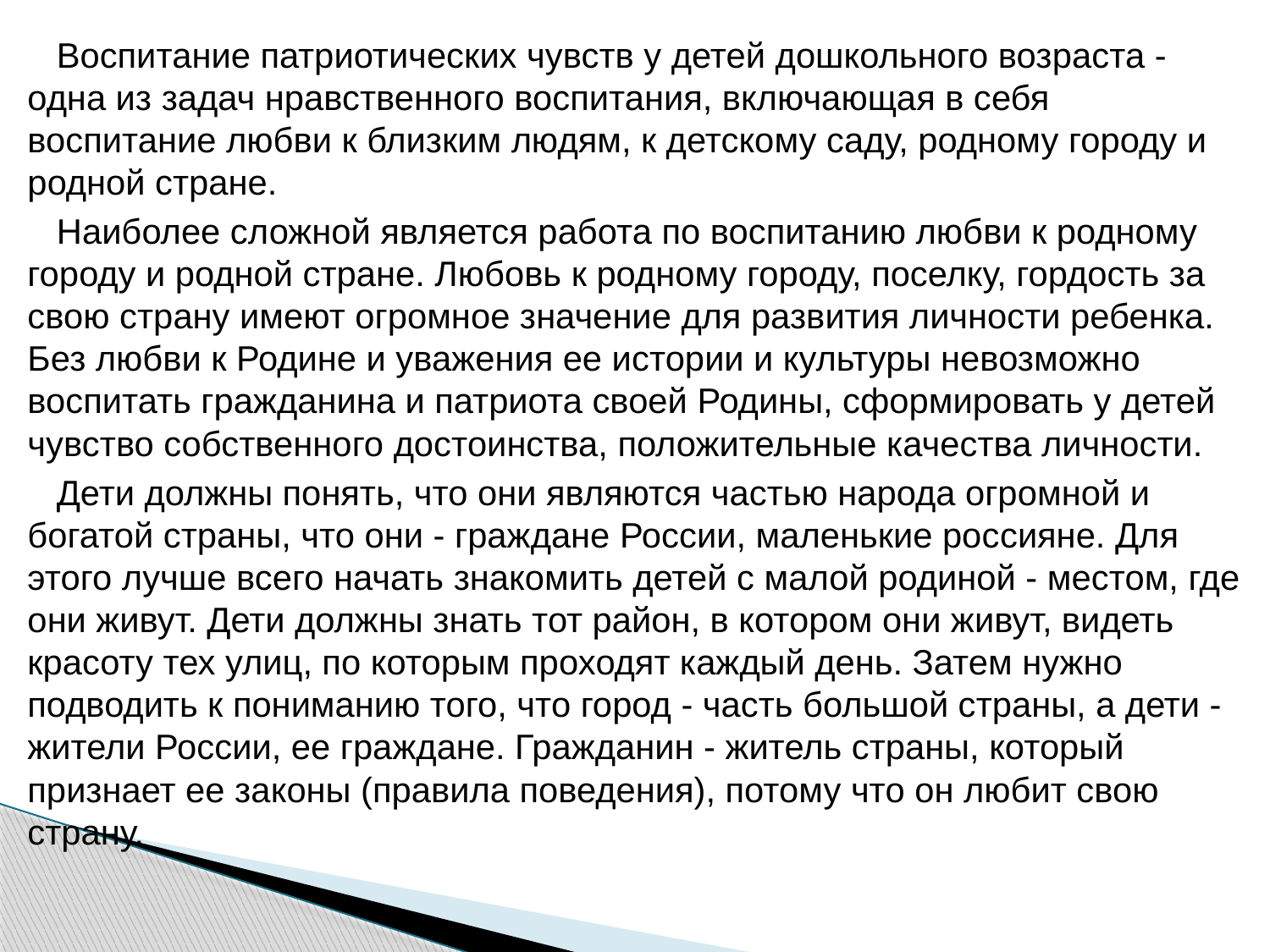

Воспитание патриотических чувств у детей дошкольного воз­раста - одна из задач нравственного воспитания, включающая в себя воспитание любви к близким людям, к детскому саду, родному городу и родной стране.
   Наиболее сложной является работа по воспитанию любви к родному городу и родной стране. Любовь к родному городу, поселку, гордость за свою страну имеют огромное значение для развития личности ребенка. Без любви к Родине и уважения ее истории и культуры невозможно воспитать гражданина и пат­риота своей Родины, сформировать у детей чувство собственно­го достоинства, положительные качества личности.
   Дети должны понять, что они являются частью народа огром­ной и богатой страны, что они - граждане России, маленькие рос­сияне. Для этого лучше всего начать знакомить детей с малой ро­диной - местом, где они живут. Дети должны знать тот район, в котором они живут, видеть красоту тех улиц, по которым про­ходят каждый день. Затем нужно подводить к пониманию того, что город - часть большой страны, а дети - жители России, ее граждане. Гражданин - житель страны, который признает ее за­коны (правила поведения), потому что он любит свою страну.